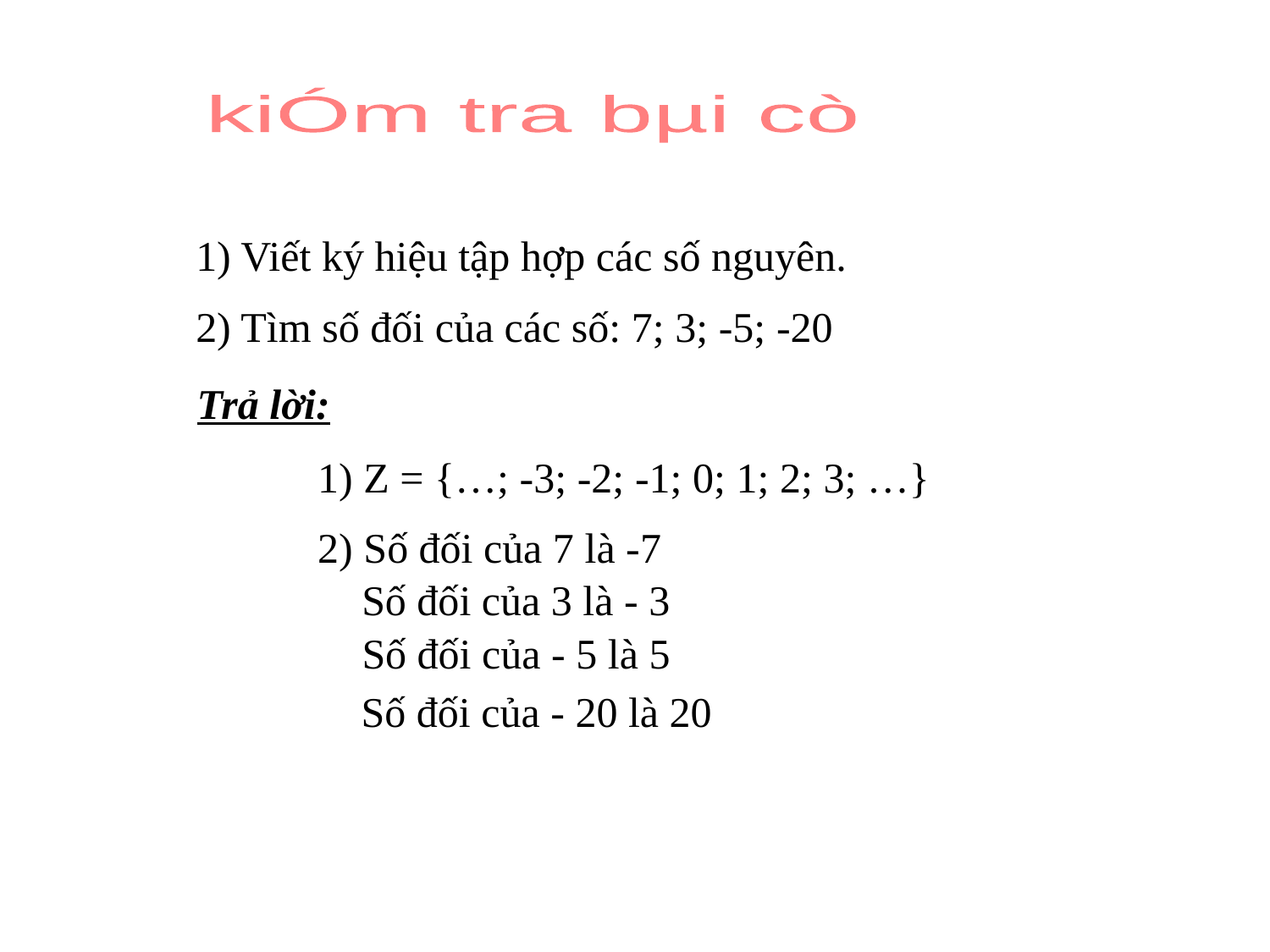

kiÓm tra bµi cò
1) Viết ký hiệu tập hợp các số nguyên.
2) Tìm số đối của các số: 7; 3; -5; -20
Trả lời:
	1) Z = {…; -3; -2; -1; 0; 1; 2; 3; …}
	2) Số đối của 7 là -7
	 Số đối của 3 là - 3
	 Số đối của - 5 là 5
	 Số đối của - 20 là 20